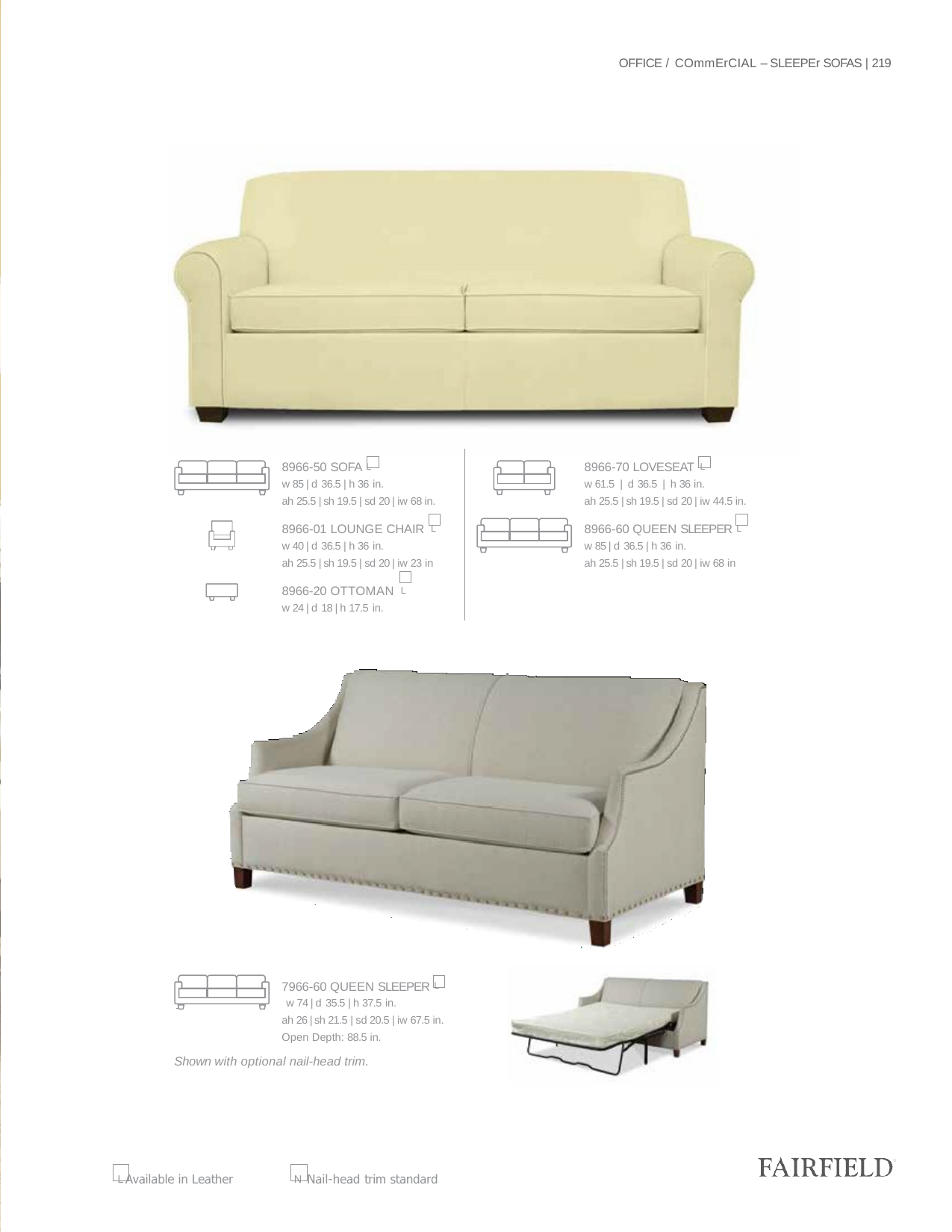

OFFICE / COmmErCIAL – SLEEPEr SOFAS | 219

8966-50 SOFA L
w 85 | d 36.5 | h 36 in.
ah 25.5 | sh 19.5 | sd 20 | iw 68 in.
8966-01 LOUNGE CHAIR L
w 40 | d 36.5 | h 36 in.
ah 25.5 | sh 19.5 | sd 20 | iw 23 in
8966-20 OTTOMAN L
w 24 | d 18 | h 17.5 in.
8966-70 LOVESEAT L
w 61.5  |  d 36.5  |  h 36 in.
ah 25.5 | sh 19.5 | sd 20 | iw 44.5 in.
8966-60 QUEEN SLEEPER L
w 85 | d 36.5 | h 36 in.
ah 25.5 | sh 19.5 | sd 20 | iw 68 in

7966-60 QUEEN SLEEPER L
 	     w 74 | d 35.5 | h 37.5 in.
ah 26 | sh 21.5 | sd 20.5 | iw 67.5 in.  Open Depth: 88.5 in.
Shown with optional nail-head trim.

L Available in Leather
N Nail-head trim standard